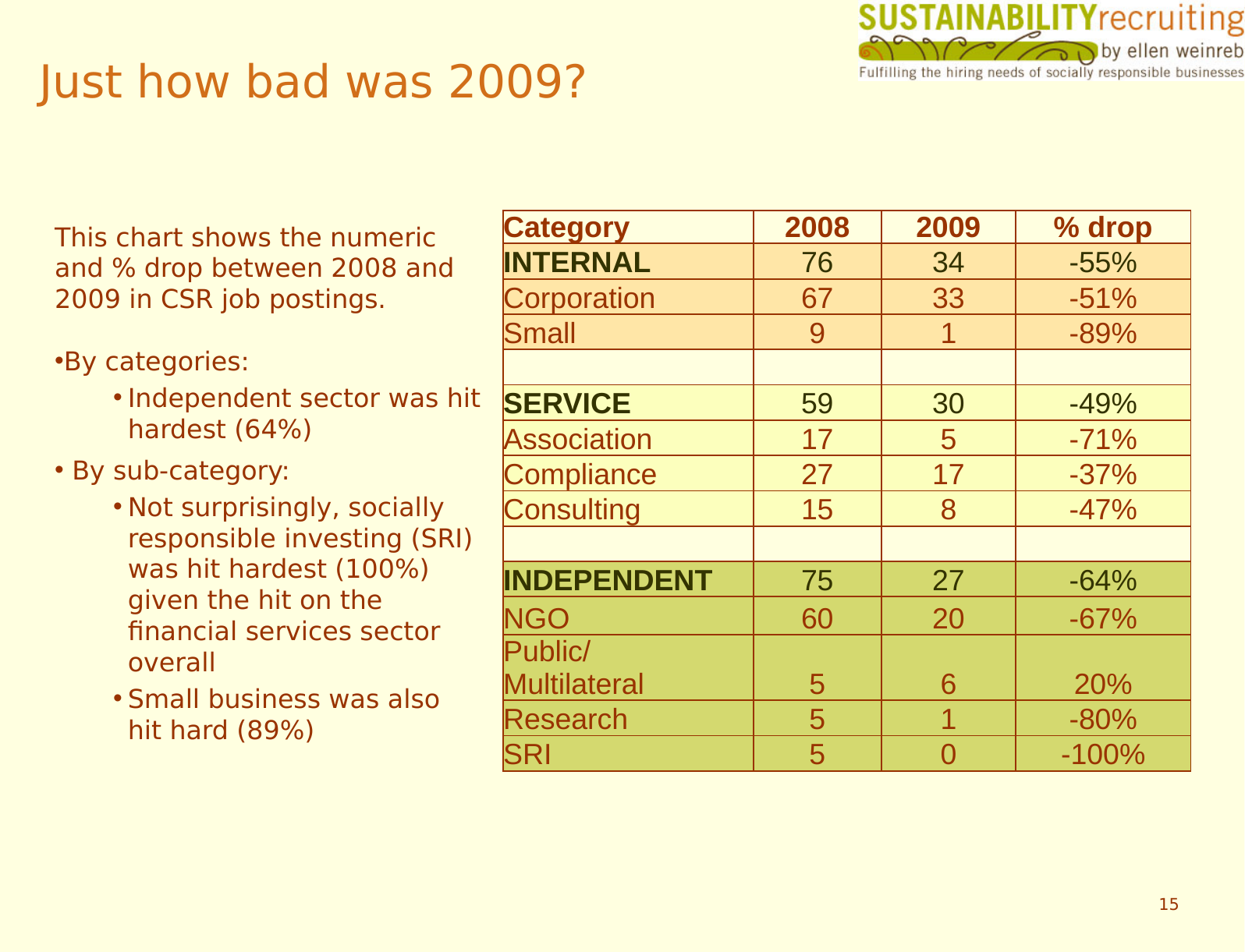

# Just how bad was 2009?
| Category | 2008 | 2009 | % drop |
| --- | --- | --- | --- |
| INTERNAL | 76 | 34 | -55% |
| Corporation | 67 | 33 | -51% |
| Small | 9 | 1 | -89% |
|  |  |  |  |
| SERVICE | 59 | 30 | -49% |
| Association | 17 | 5 | -71% |
| Compliance | 27 | 17 | -37% |
| Consulting | 15 | 8 | -47% |
|  |  |  |  |
| INDEPENDENT | 75 | 27 | -64% |
| NGO | 60 | 20 | -67% |
| Public/ Multilateral | 5 | 6 | 20% |
| Research | 5 | 1 | -80% |
| SRI | 5 | 0 | -100% |
This chart shows the numeric and % drop between 2008 and 2009 in CSR job postings.

By categories:
Independent sector was hit hardest (64%)
 By sub-category:
Not surprisingly, socially responsible investing (SRI) was hit hardest (100%) given the hit on the financial services sector overall
Small business was also hit hard (89%)
15